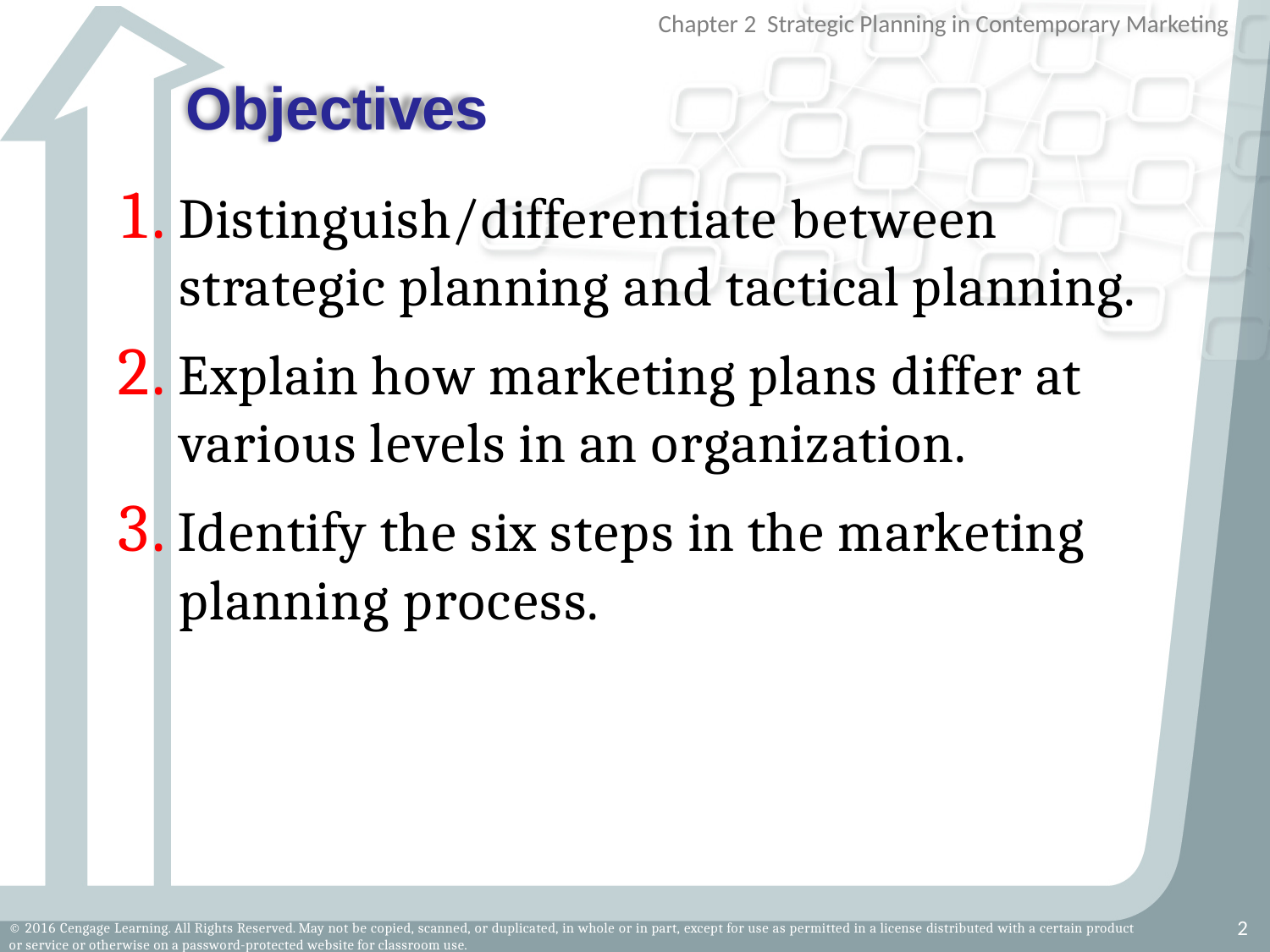

# Objectives
Distinguish/differentiate between strategic planning and tactical planning.
Explain how marketing plans differ at various levels in an organization.
Identify the six steps in the marketing planning process.
2